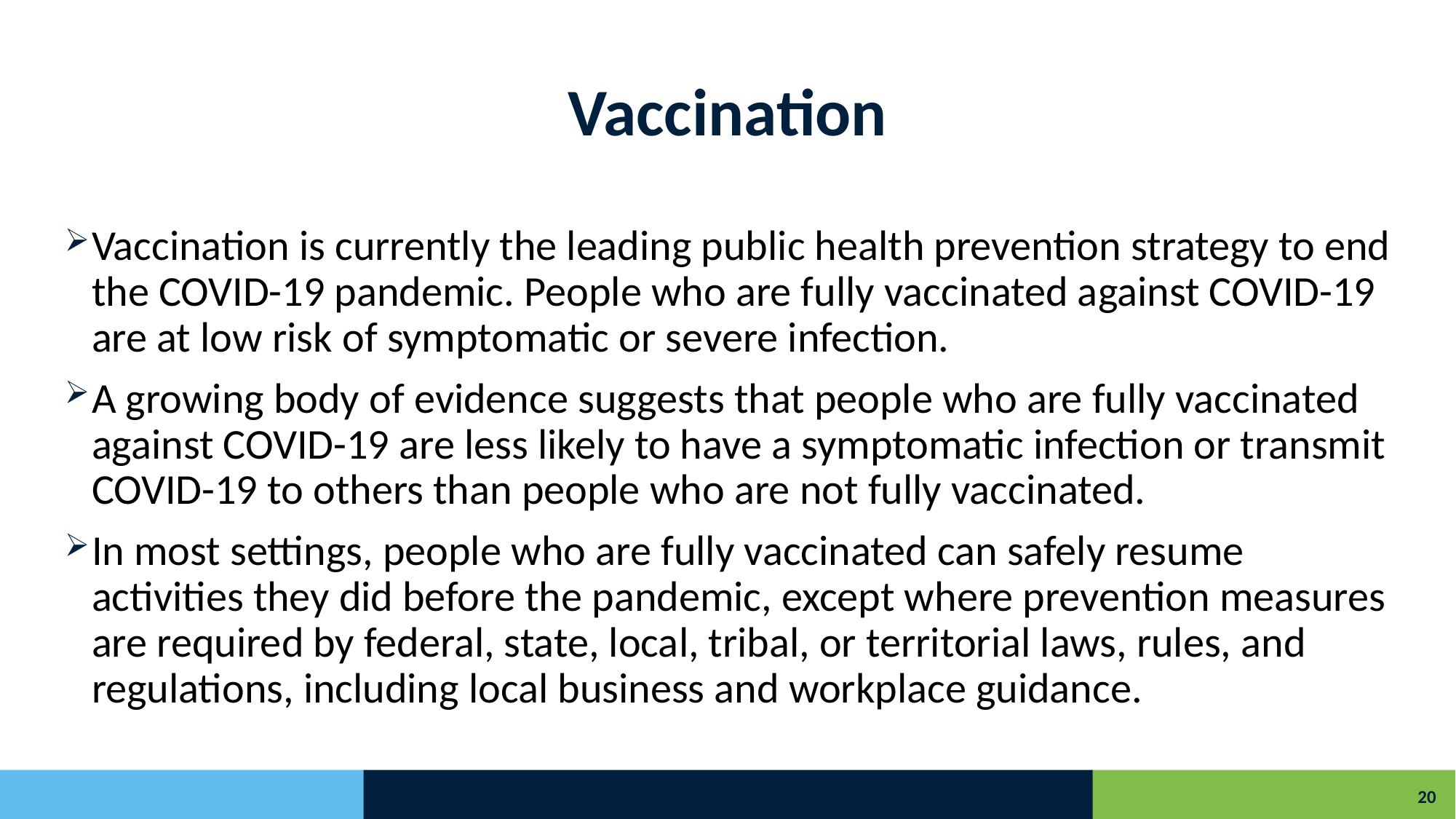

# Vaccination
Vaccination is currently the leading public health prevention strategy to end the COVID-19 pandemic. People who are fully vaccinated against COVID-19 are at low risk of symptomatic or severe infection.
A growing body of evidence suggests that people who are fully vaccinated against COVID-19 are less likely to have a symptomatic infection or transmit COVID-19 to others than people who are not fully vaccinated.
In most settings, people who are fully vaccinated can safely resume activities they did before the pandemic, except where prevention measures are required by federal, state, local, tribal, or territorial laws, rules, and regulations, including local business and workplace guidance.

20